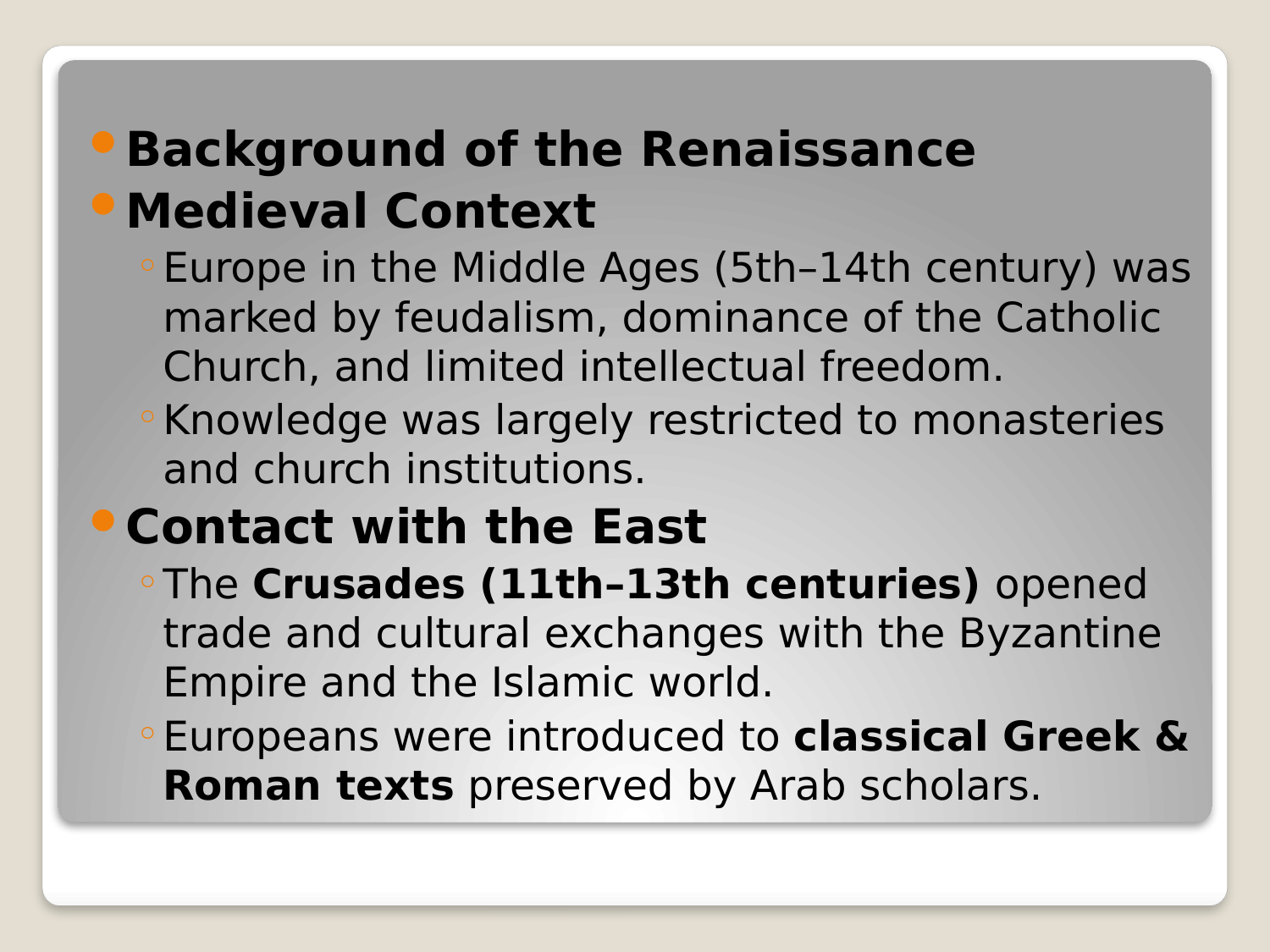

#
Background of the Renaissance
Medieval Context
Europe in the Middle Ages (5th–14th century) was marked by feudalism, dominance of the Catholic Church, and limited intellectual freedom.
Knowledge was largely restricted to monasteries and church institutions.
Contact with the East
The Crusades (11th–13th centuries) opened trade and cultural exchanges with the Byzantine Empire and the Islamic world.
Europeans were introduced to classical Greek & Roman texts preserved by Arab scholars.